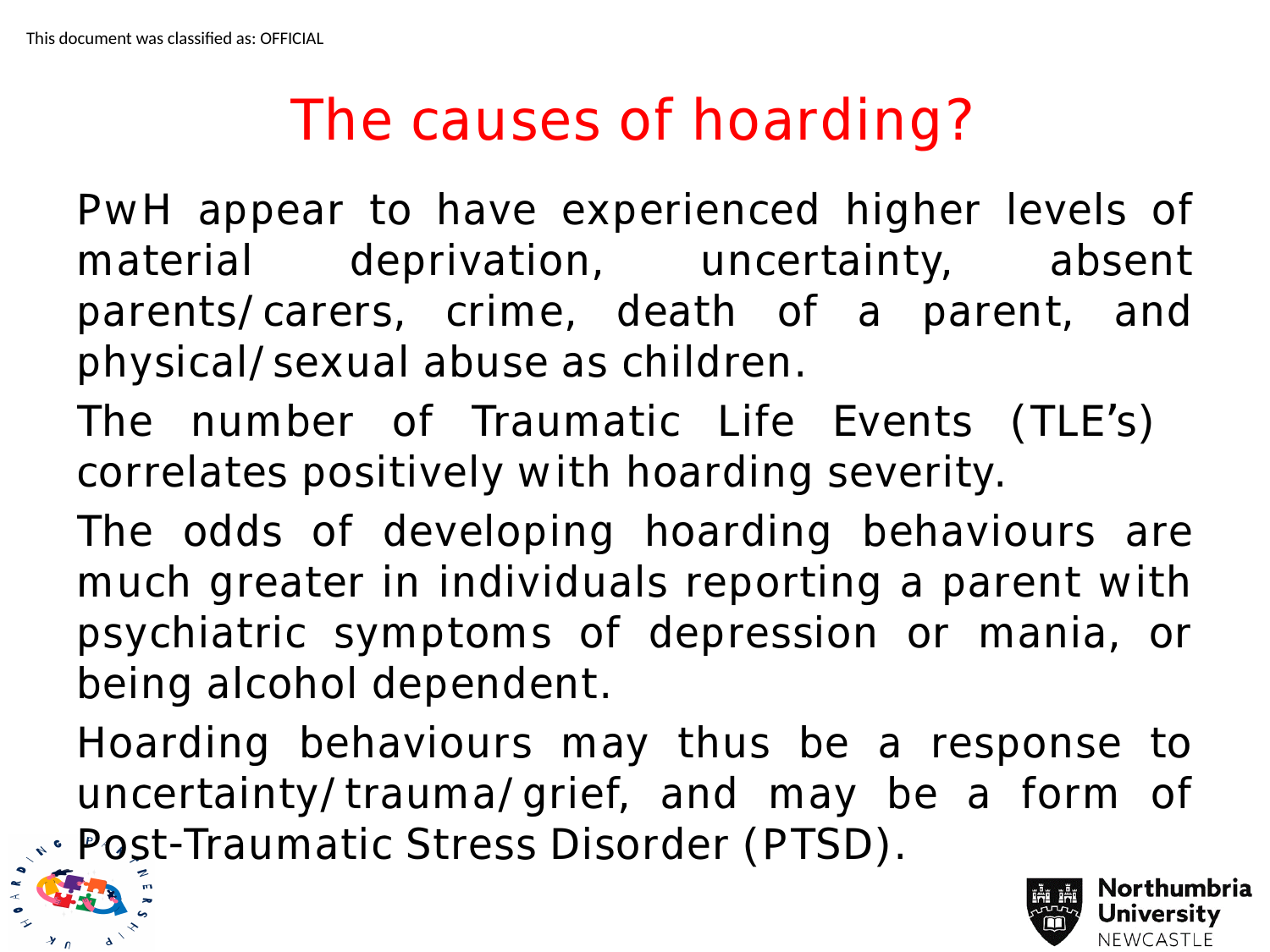

# The causes of hoarding?
PwH appear to have experienced higher levels of material deprivation, uncertainty, absent parents/carers, crime, death of a parent, and physical/sexual abuse as children.
The number of Traumatic Life Events (TLE’s)  correlates positively with hoarding severity.
The odds of developing hoarding behaviours are much greater in individuals reporting a parent with psychiatric symptoms of depression or mania, or being alcohol dependent.
Hoarding behaviours may thus be a response to uncertainty/trauma/grief, and may be a form of Post-Traumatic Stress Disorder (PTSD).